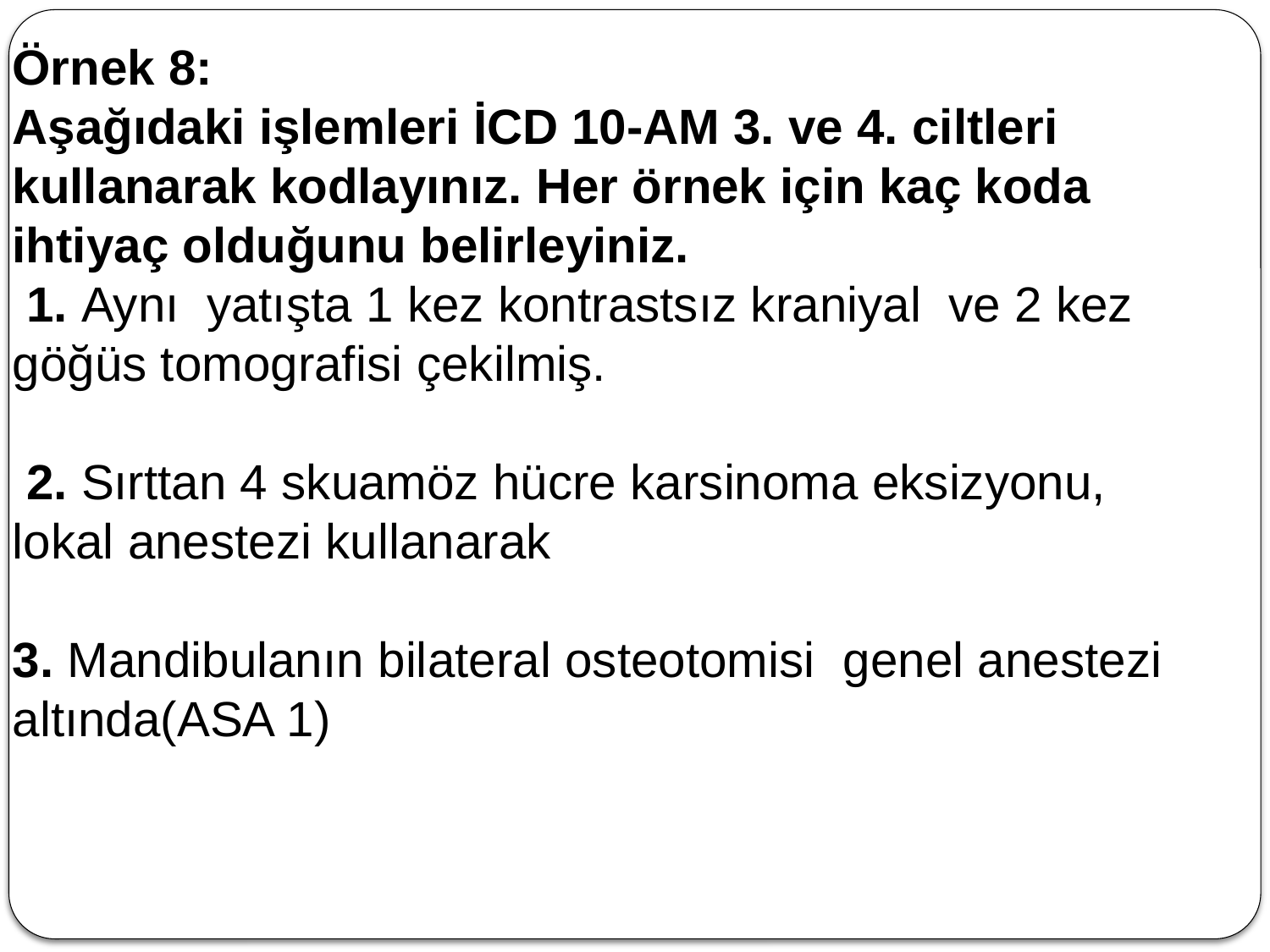

Örnek 8:
Aşağıdaki işlemleri İCD 10-AM 3. ve 4. ciltleri kullanarak kodlayınız. Her örnek için kaç koda ihtiyaç olduğunu belirleyiniz.
 1. Aynı  yatışta 1 kez kontrastsız kraniyal  ve 2 kez göğüs tomografisi çekilmiş.

 2. Sırttan 4 skuamöz hücre karsinoma eksizyonu, lokal anestezi kullanarak

3. Mandibulanın bilateral osteotomisi  genel anestezi altında(ASA 1)